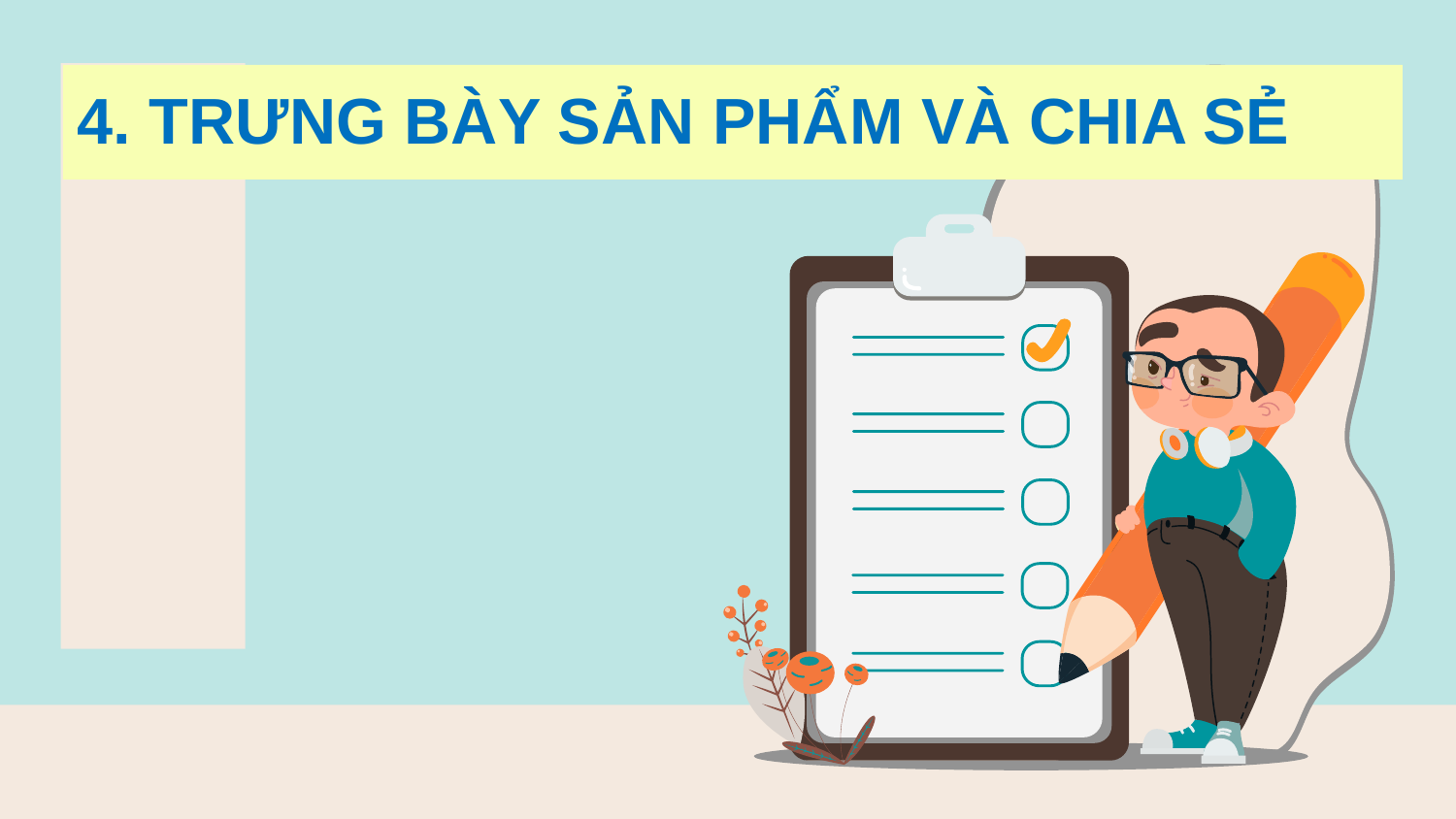

# 4. TRƯNG BÀY SẢN PHẨM VÀ CHIA SẺ